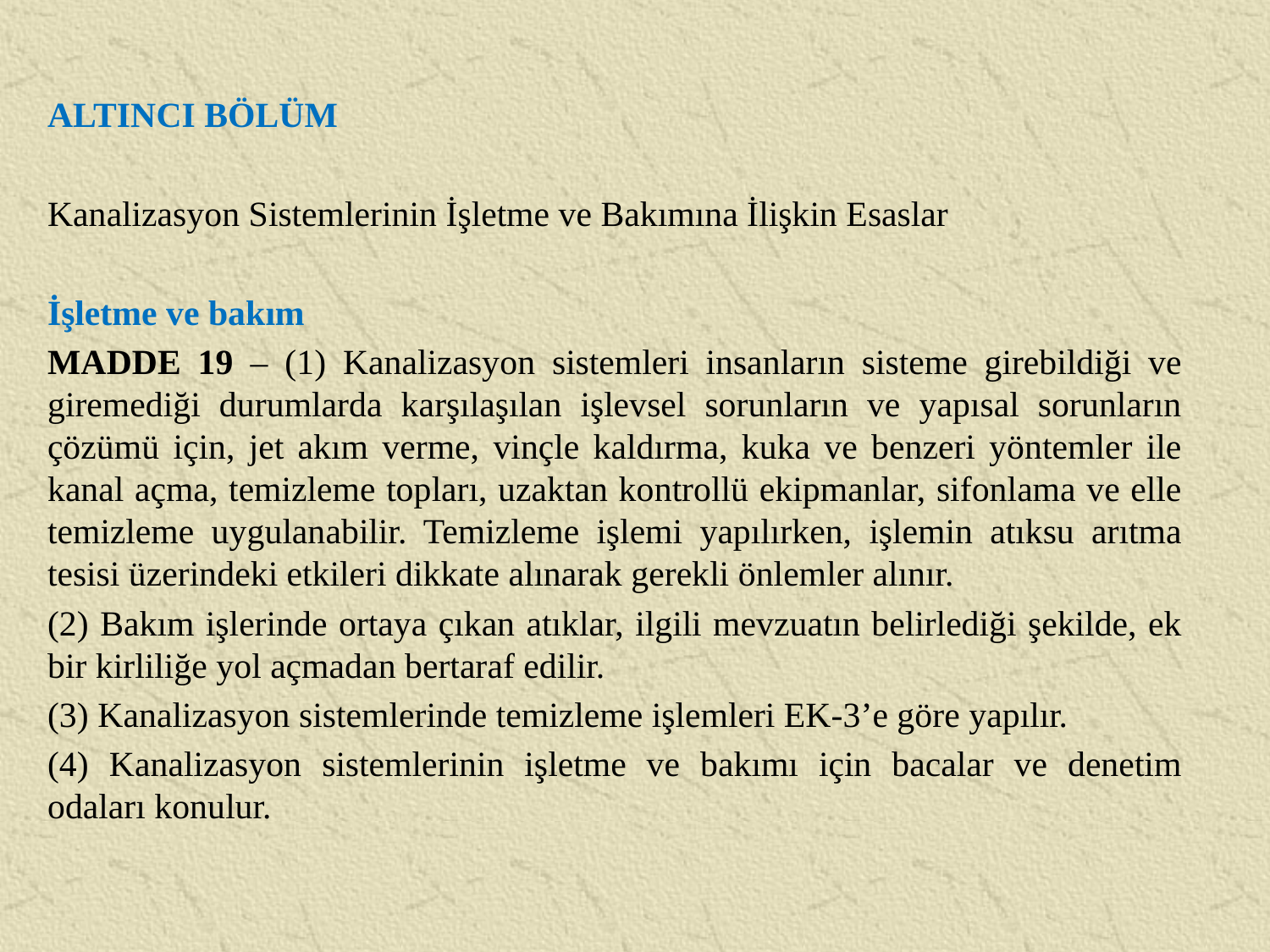

ALTINCI BÖLÜM

Kanalizasyon Sistemlerinin İşletme ve Bakımına İlişkin Esaslar

İşletme ve bakım
MADDE 19 – (1) Kanalizasyon sistemleri insanların sisteme girebildiği ve giremediği durumlarda karşılaşılan işlevsel sorunların ve yapısal sorunların çözümü için, jet akım verme, vinçle kaldırma, kuka ve benzeri yöntemler ile kanal açma, temizleme topları, uzaktan kontrollü ekipmanlar, sifonlama ve elle temizleme uygulanabilir. Temizleme işlemi yapılırken, işlemin atıksu arıtma tesisi üzerindeki etkileri dikkate alınarak gerekli önlemler alınır.
(2) Bakım işlerinde ortaya çıkan atıklar, ilgili mevzuatın belirlediği şekilde, ek bir kirliliğe yol açmadan bertaraf edilir.
(3) Kanalizasyon sistemlerinde temizleme işlemleri EK-3’e göre yapılır.
(4) Kanalizasyon sistemlerinin işletme ve bakımı için bacalar ve denetim odaları konulur.